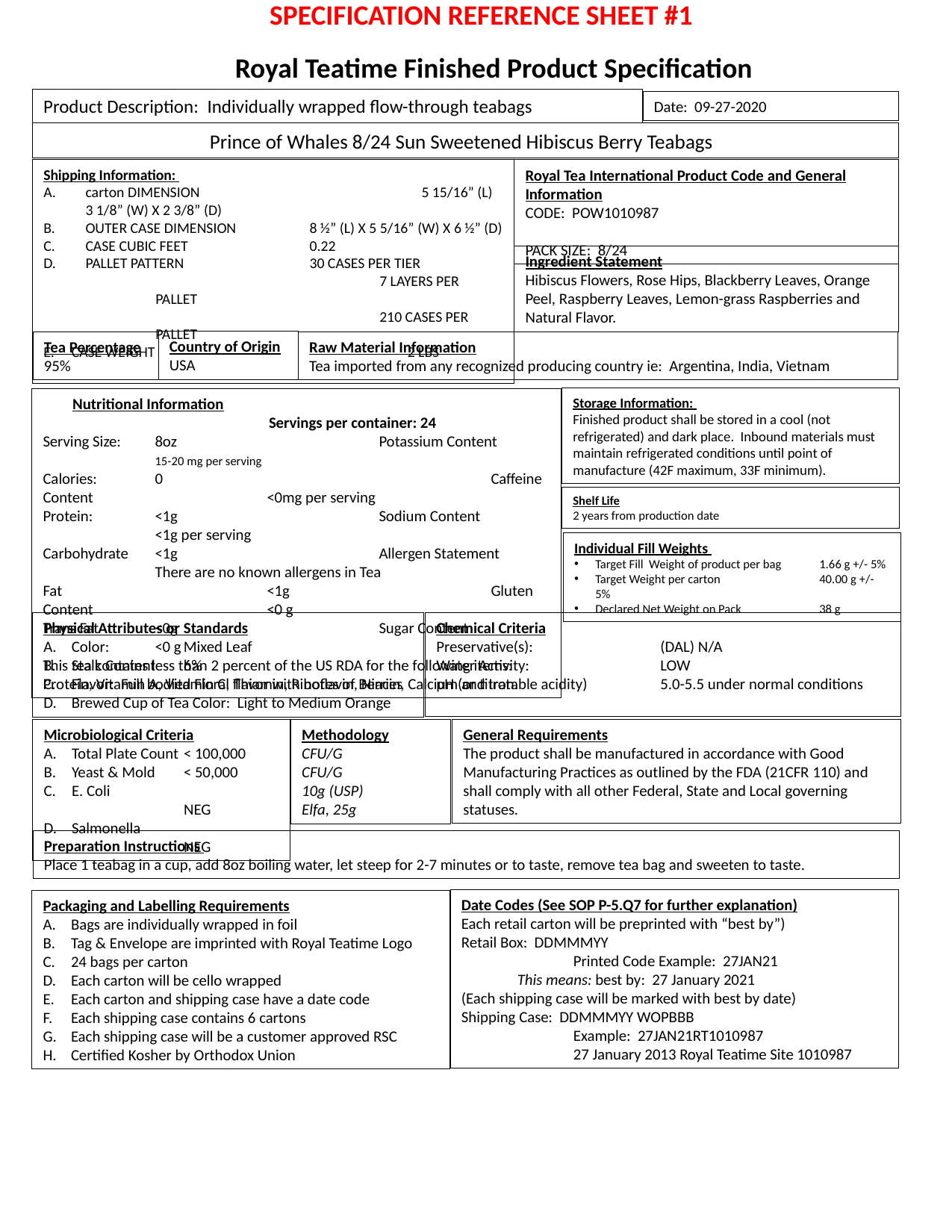

SPECIFICATION REFERENCE SHEET #1
Royal Teatime Finished Product Specification
Product Description:  Individually wrapped flow-through teabags
Date:  09-27-2020
Prince of Whales 8/24 Sun Sweetened Hibiscus Berry Teabags
Shipping Information:
carton DIMENSION		5 15/16” (L) 3 1/8” (W) X 2 3/8” (D)
OUTER CASE DIMENSION 	8 ½” (L) X 5 5/16” (W) X 6 ½” (D)
CASE CUBIC FEET		0.22
PALLET PATTERN		30 CASES PER TIER
		7 LAYERS PER PALLET
		210 CASES PER PALLET
CASE WEIGHT			2 LBS

Royal Tea International Product Code and General Information
CODE:  POW1010987					PACK SIZE:  8/24
Ingredient Statement
Hibiscus Flowers, Rose Hips, Blackberry Leaves, Orange Peel, Raspberry Leaves, Lemon-grass Raspberries and Natural Flavor.
Country of Origin
USA
Raw Material Information
Tea imported from any recognized producing country ie:  Argentina, India, Vietnam
Tea Percentage
95%
Storage Information:
Finished product shall be stored in a cool (not refrigerated) and dark place.  Inbound materials must maintain refrigerated conditions until point of manufacture (42F maximum, 33F minimum).
Nutritional Information				Servings per container: 24
Serving Size:  	8oz 		Potassium Content	15-20 mg per serving
Calories:	0			Caffeine Content		<0mg per serving
Protein:  	<1g		Sodium Content		<1g per serving
Carbohydrate 	<1g 		Allergen Statement	There are no known allergens in Tea
Fat		<1g 		Gluten Content		<0 g
Trans Fat	<0g		Sugar Content		<0 g
This tea contains less than 2 percent of the US RDA for the following items:  Protein, Vitamin A, Vitamin C, Thiamin, Riboflavin, Niacin, Calcium and Iron.
Shelf Life
2 years from production date
Individual Fill Weights
Target Fill  Weight of product per bag 	1.66 g +/- 5%
Target Weight per carton	40.00 g +/- 5%
Declared Net Weight on Pack	38 g
Chemical Criteria
Preservative(s):		(DAL) N/A
Water Activity:		LOW
pH (or titratable acidity) 	5.0-5.5 under normal conditions

Physical Attributes or Standards
Color:  	Mixed Leaf
Stalk Content 	6%
Flavor:  Full bodied Floral flavor with notes of Berries
Brewed Cup of Tea Color:  Light to Medium Orange
General Requirements
The product shall be manufactured in accordance with Good Manufacturing Practices as outlined by the FDA (21CFR 110) and shall comply with all other Federal, State and Local governing statuses.
Microbiological Criteria
Total Plate Count	< 100,000
Yeast & Mold	< 50,000
E. Coli		NEG
Salmonella		NEG
Methodology
CFU/G
CFU/G
10g (USP)
Elfa, 25g
Preparation Instructions
Place 1 teabag in a cup, add 8oz boiling water, let steep for 2-7 minutes or to taste, remove tea bag and sweeten to taste.
Date Codes (See SOP P-5.Q7 for further explanation)
Each retail carton will be preprinted with “best by”)
Retail Box:  DDMMMYY
	Printed Code Example:  27JAN21
This means: best by:  27 January 2021
(Each shipping case will be marked with best by date)
Shipping Case:  DDMMMYY WOPBBB
	Example:  27JAN21RT1010987
	27 January 2013 Royal Teatime Site 1010987
Packaging and Labelling Requirements
Bags are individually wrapped in foil
Tag & Envelope are imprinted with Royal Teatime Logo
24 bags per carton
Each carton will be cello wrapped
Each carton and shipping case have a date code
Each shipping case contains 6 cartons
Each shipping case will be a customer approved RSC
Certified Kosher by Orthodox Union